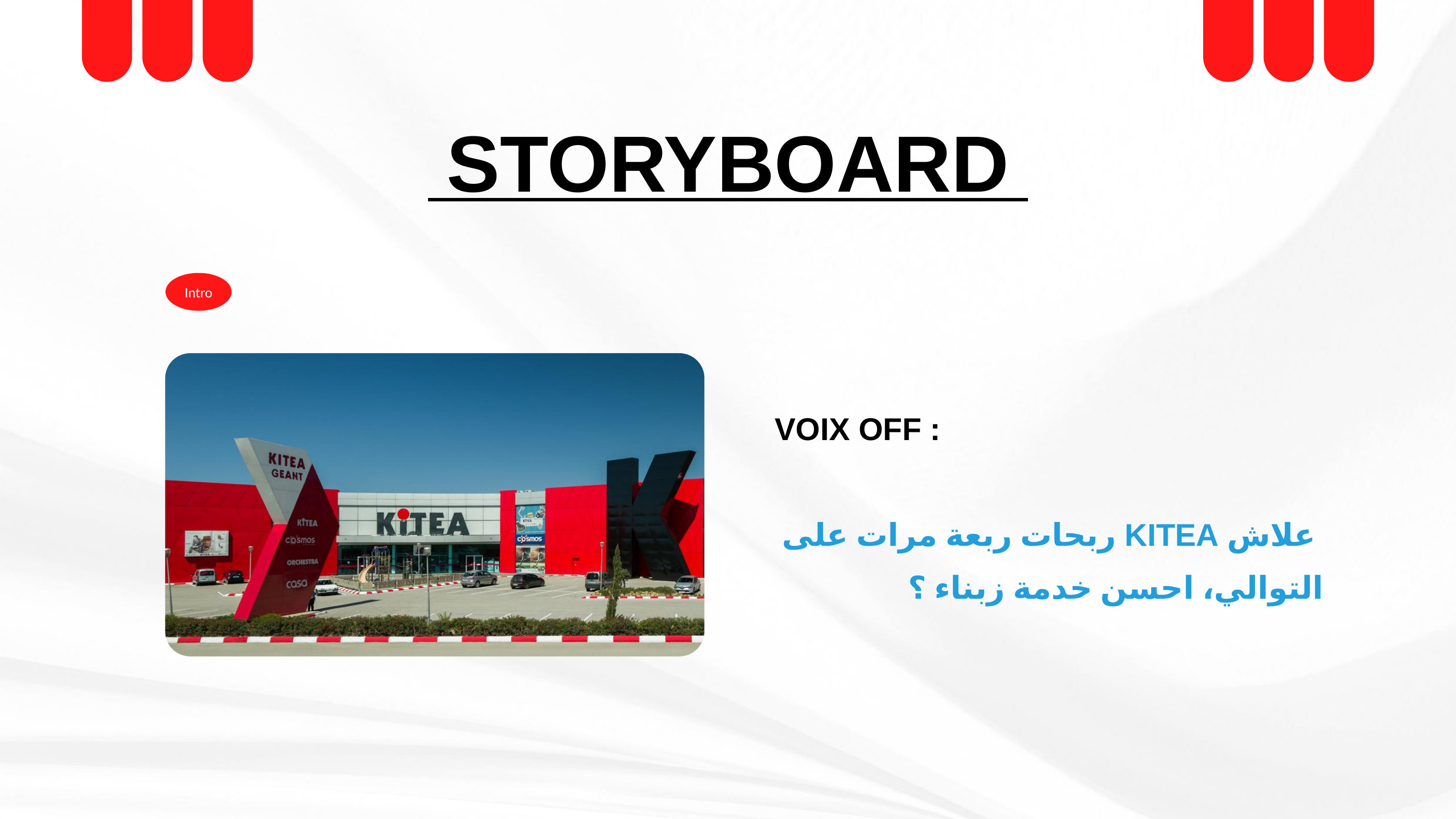

STORYBOARD
Intro

VOIX OFF :

 علاش KITEA ربحات ربعة مرات على التوالي، احسن خدمة زبناء ؟